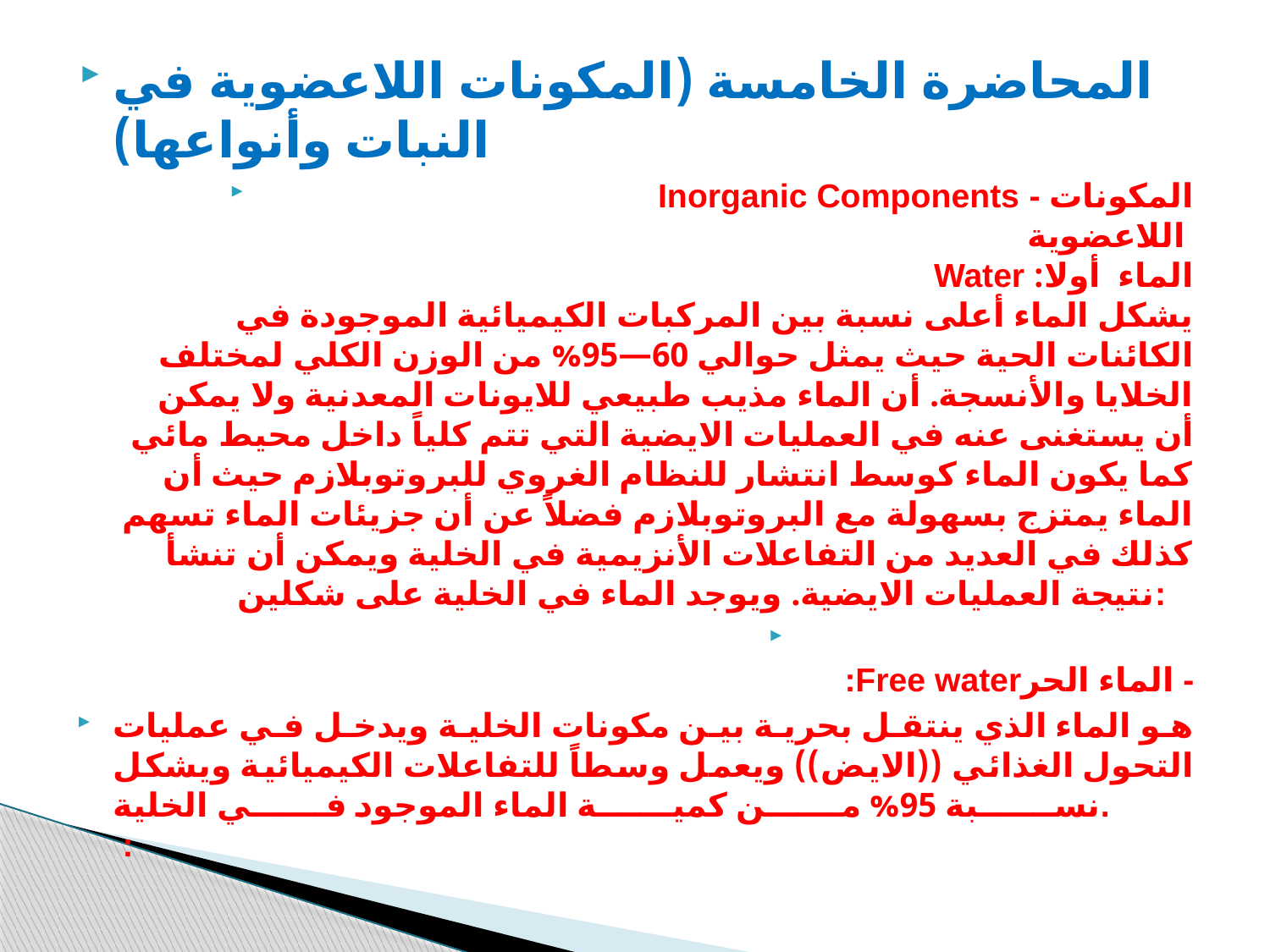

المحاضرة الخامسة (المكونات اللاعضوية في النبات وأنواعها)
                                         Inorganic Components - المكونات اللاعضوية
                                                                            Waterالماء  أولا:
يشكل الماء أعلى نسبة بين المركبات الكيميائية الموجودة في الكائنات الحية حيث يمثل حوالي 60—95% من الوزن الكلي لمختلف الخلايا والأنسجة. أن الماء مذيب طبيعي للايونات المعدنية ولا يمكن أن يستغنى عنه في العمليات الايضية التي تتم كلياً داخل محيط مائي كما يكون الماء كوسط انتشار للنظام الغروي للبروتوبلازم حيث أن الماء يمتزج بسهولة مع البروتوبلازم فضلاً عن أن جزيئات الماء تسهم كذلك في العديد من التفاعلات الأنزيمية في الخلية ويمكن أن تنشأ نتيجة العمليات الايضية. ويوجد الماء في الخلية على شكلين:
                                                                    :Free waterالماء الحر ‌-
هو الماء الذي ينتقل بحرية بين مكونات الخلية ويدخل في عمليات التحول الغذائي ((الايض)) ويعمل وسطاً للتفاعلات الكيميائية ويشكل نسبة 95% من كمية الماء الموجود في الخلية.
 :